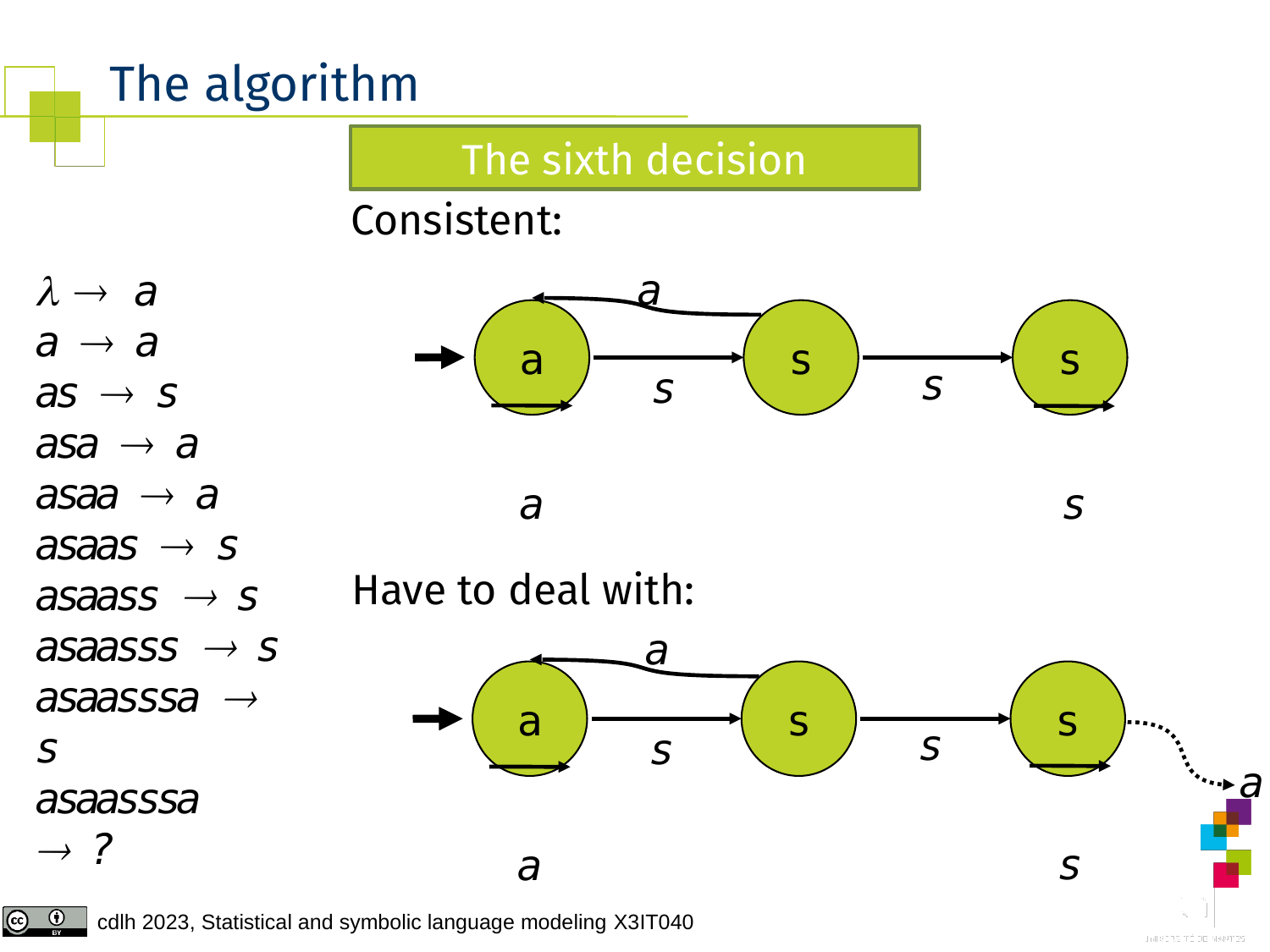

# The algorithm
The sixth decision
Consistent:
a
λ → a
a → a
as → s
asa → a
asaa → a
asaas → s
asaass → s
asaasss → s
asaasssa → s
asaasssa → ?
a
s
s
s
s

a
s
Have to deal with:
a
a
s
s
s
s

a
s
a